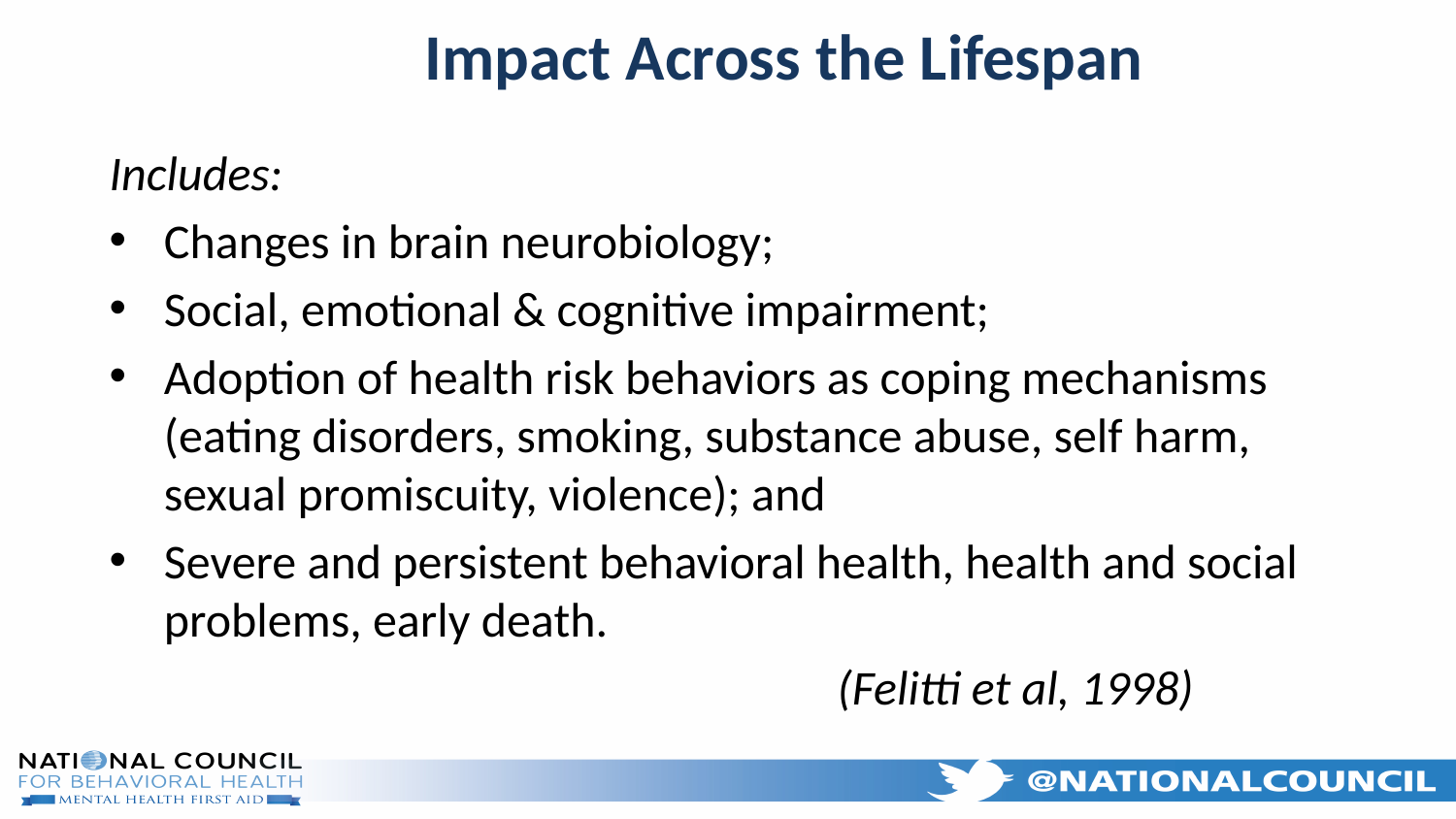

# Impact Across the Lifespan
Includes:
Changes in brain neurobiology;
Social, emotional & cognitive impairment;
Adoption of health risk behaviors as coping mechanisms (eating disorders, smoking, substance abuse, self harm, sexual promiscuity, violence); and
Severe and persistent behavioral health, health and social problems, early death.
					(Felitti et al, 1998)